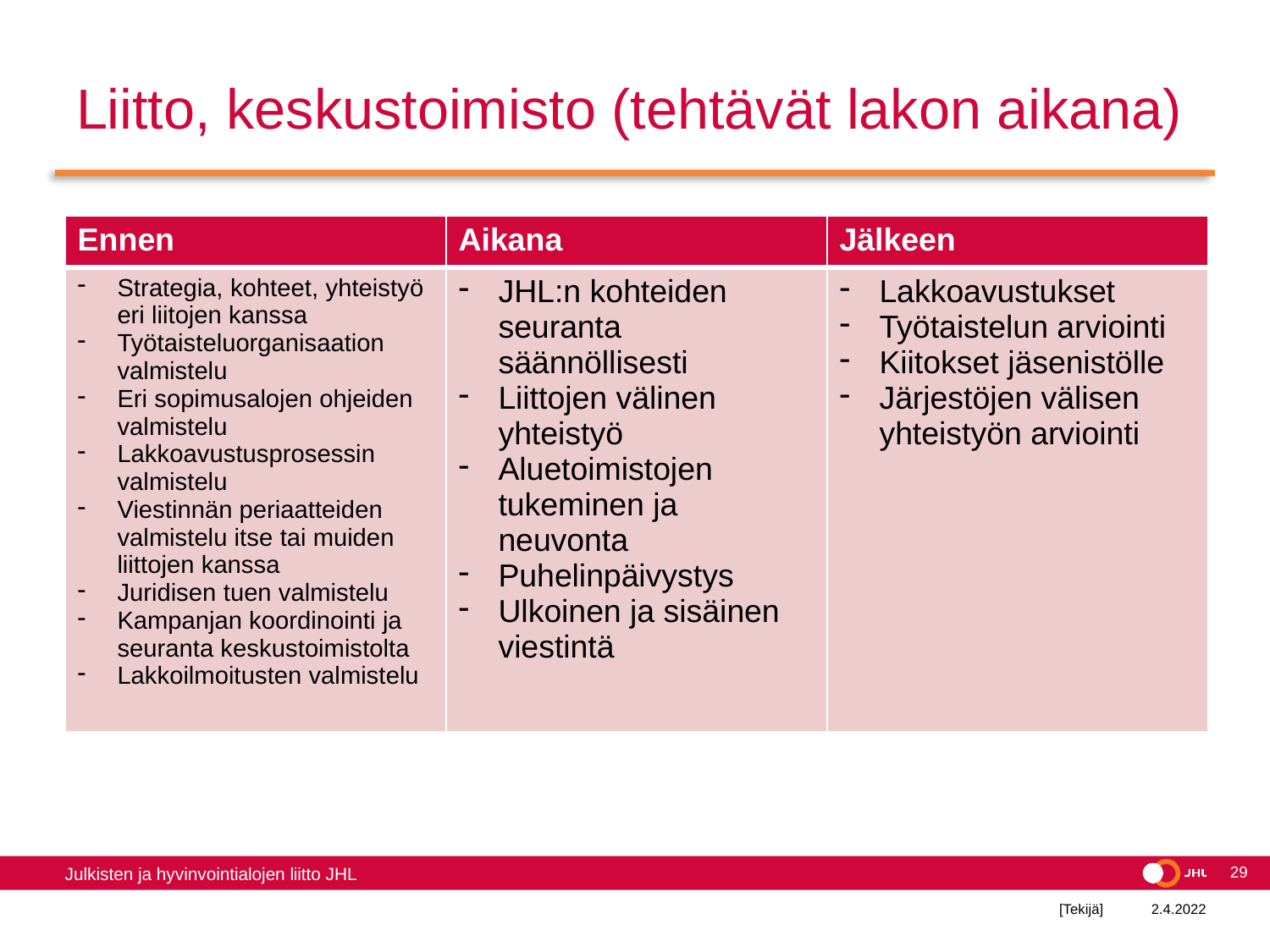

# Liitto, keskustoimisto (tehtävät lakon aikana)
| Ennen | Aikana | Jälkeen |
| --- | --- | --- |
| Strategia, kohteet, yhteistyö eri liitojen kanssa Työtaisteluorganisaation valmistelu Eri sopimusalojen ohjeiden valmistelu Lakkoavustusprosessin valmistelu Viestinnän periaatteiden valmistelu itse tai muiden liittojen kanssa Juridisen tuen valmistelu Kampanjan koordinointi ja seuranta keskustoimistolta Lakkoilmoitusten valmistelu | JHL:n kohteiden seuranta säännöllisesti Liittojen välinen yhteistyö Aluetoimistojen tukeminen ja neuvonta Puhelinpäivystys Ulkoinen ja sisäinen viestintä | Lakkoavustukset Työtaistelun arviointi Kiitokset jäsenistölle Järjestöjen välisen yhteistyön arviointi |
29
[Tekijä]
2.4.2022